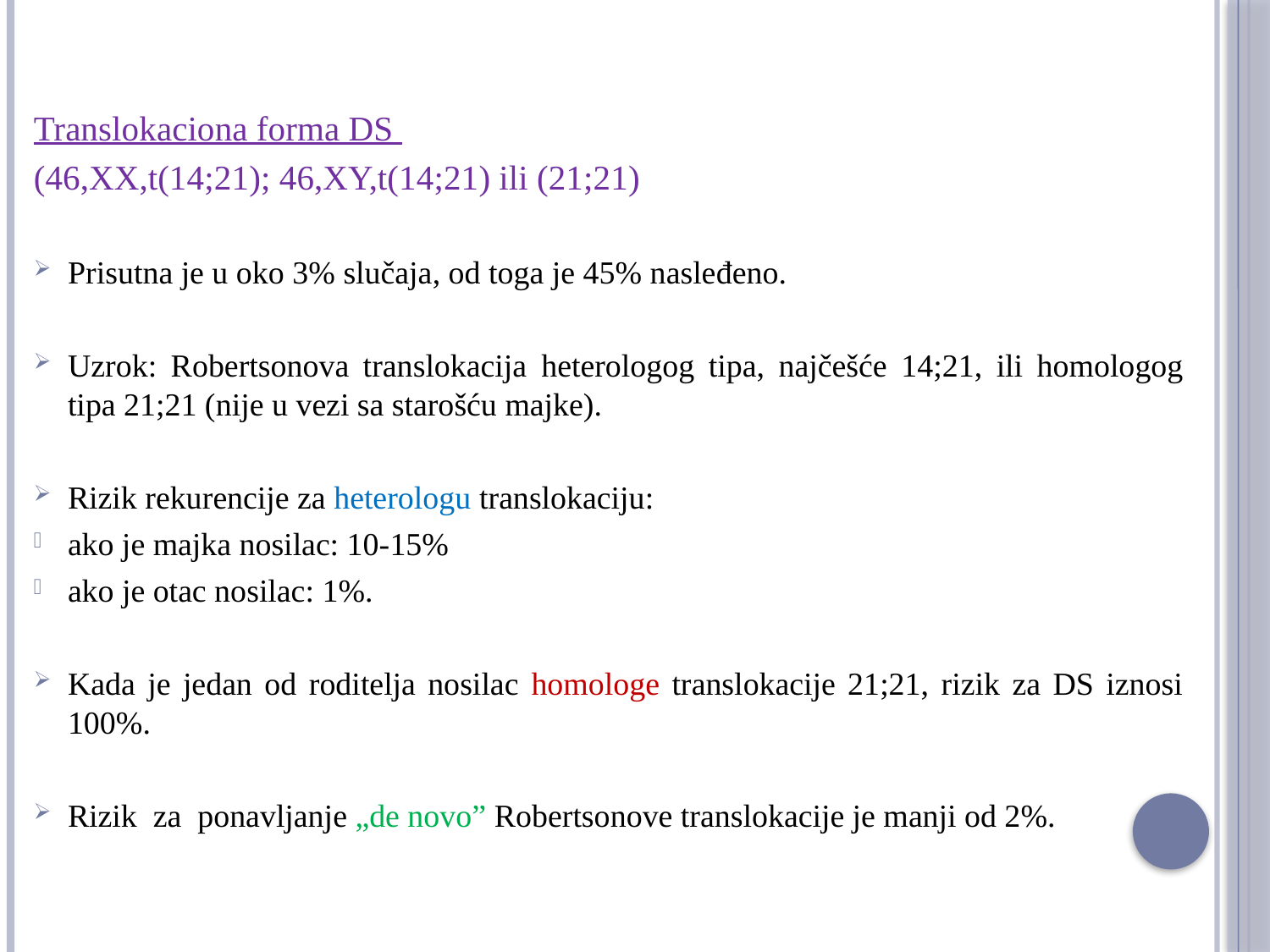

Translokaciona forma DS
(46,XX,t(14;21); 46,XY,t(14;21) ili (21;21)

Prisutna je u oko 3% slučaja, od toga je 45% nasleđeno.

Uzrok: Robertsonova translokacija heterologog tipa, najčešće 14;21, ili homologog tipa 21;21 (nije u vezi sa starošću majke).

Rizik rekurencije za heterologu translokaciju:
ako je majka nosilac: 10-15%
ako je otac nosilac: 1%.

Kada je jedan od roditelja nosilac homologe translokacije 21;21, rizik za DS iznosi 100%.

Rizik  za  ponavljanje „de novo” Robertsonove translokacije je manji od 2%.